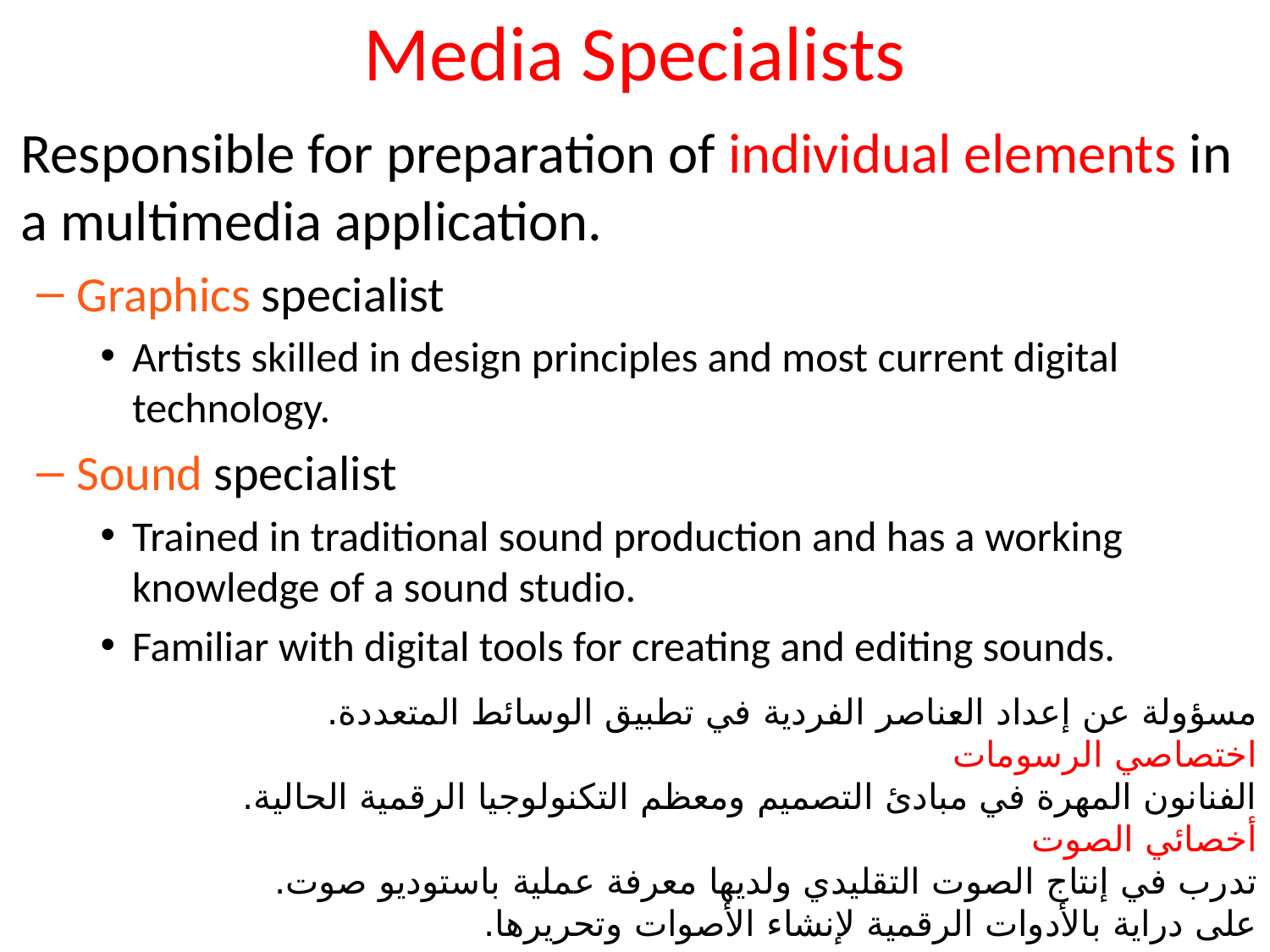

# Media Specialists
Responsible for preparation of individual elements in a multimedia application.
Graphics specialist
Artists skilled in design principles and most current digital technology.
Sound specialist
Trained in traditional sound production and has a working knowledge of a sound studio.
Familiar with digital tools for creating and editing sounds.
مسؤولة عن إعداد العناصر الفردية في تطبيق الوسائط المتعددة.
اختصاصي الرسومات
الفنانون المهرة في مبادئ التصميم ومعظم التكنولوجيا الرقمية الحالية.
أخصائي الصوت
تدرب في إنتاج الصوت التقليدي ولديها معرفة عملية باستوديو صوت.
على دراية بالأدوات الرقمية لإنشاء الأصوات وتحريرها.
5